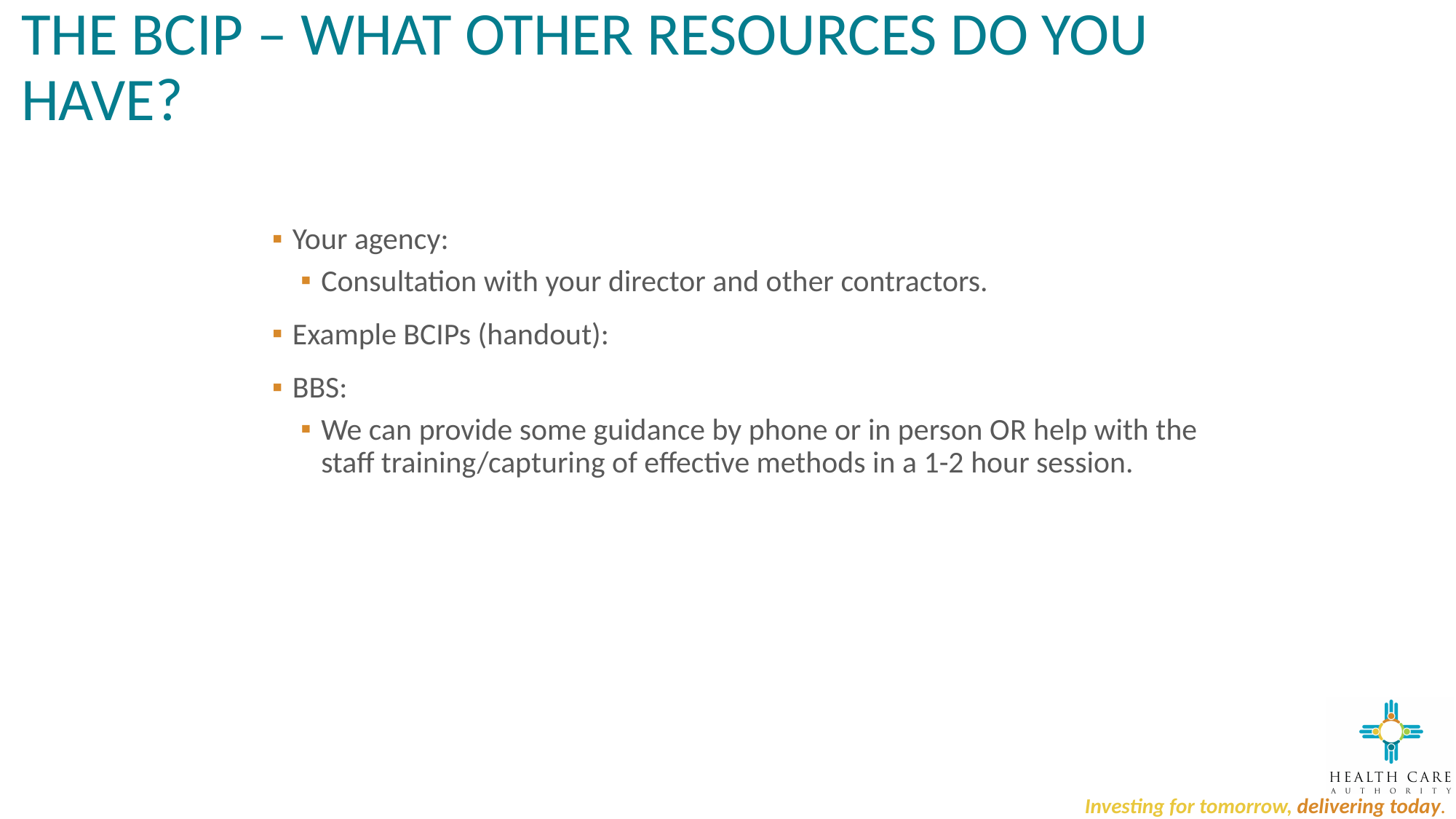

# The BCIP – What other resources do you have?
Your agency:
Consultation with your director and other contractors.
Example BCIPs (handout):
BBS:
We can provide some guidance by phone or in person OR help with the staff training/capturing of effective methods in a 1-2 hour session.